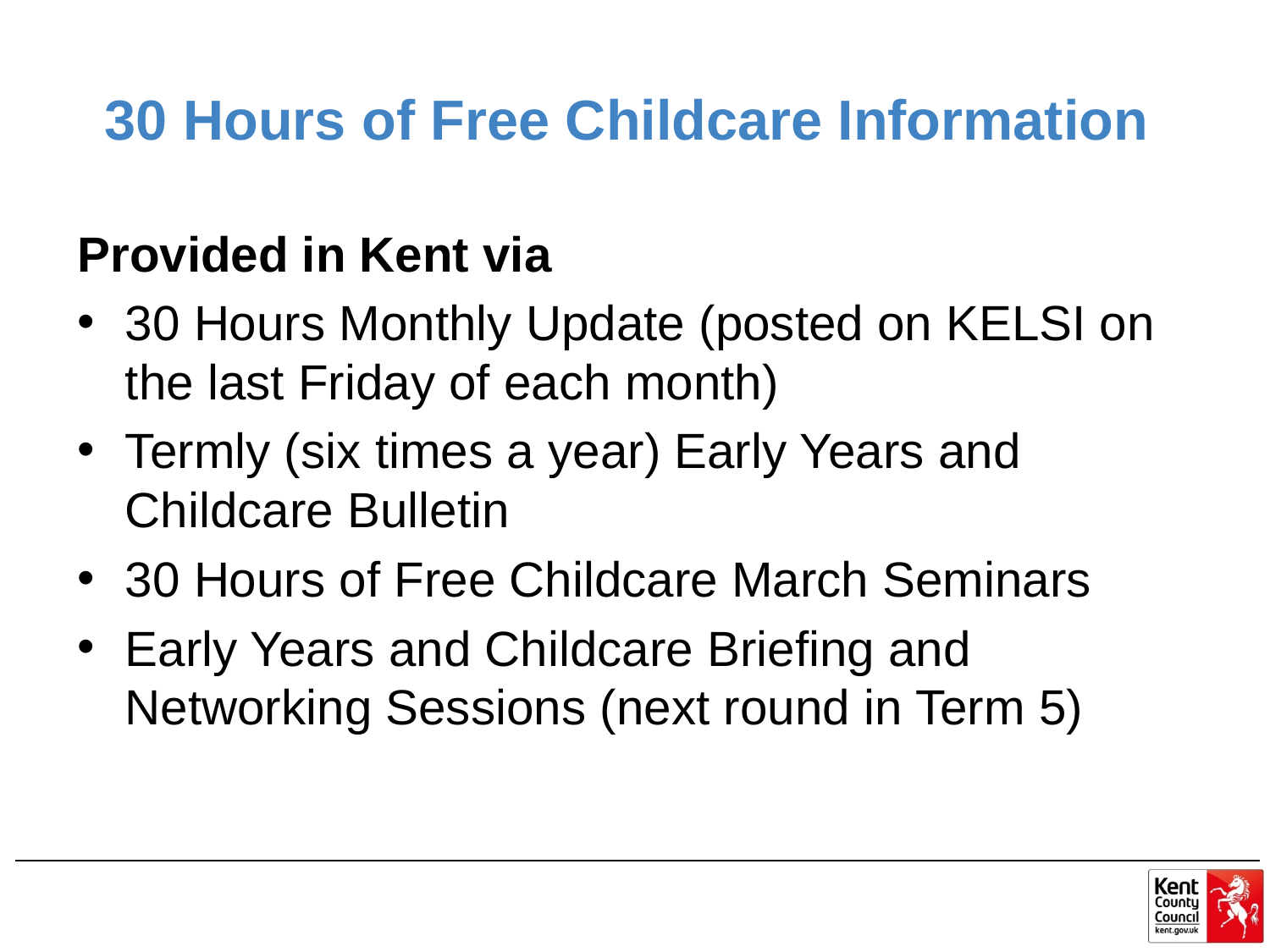

# 30 Hours of Free Childcare Information
Provided in Kent via
30 Hours Monthly Update (posted on KELSI on the last Friday of each month)
Termly (six times a year) Early Years and Childcare Bulletin
30 Hours of Free Childcare March Seminars
Early Years and Childcare Briefing and Networking Sessions (next round in Term 5)